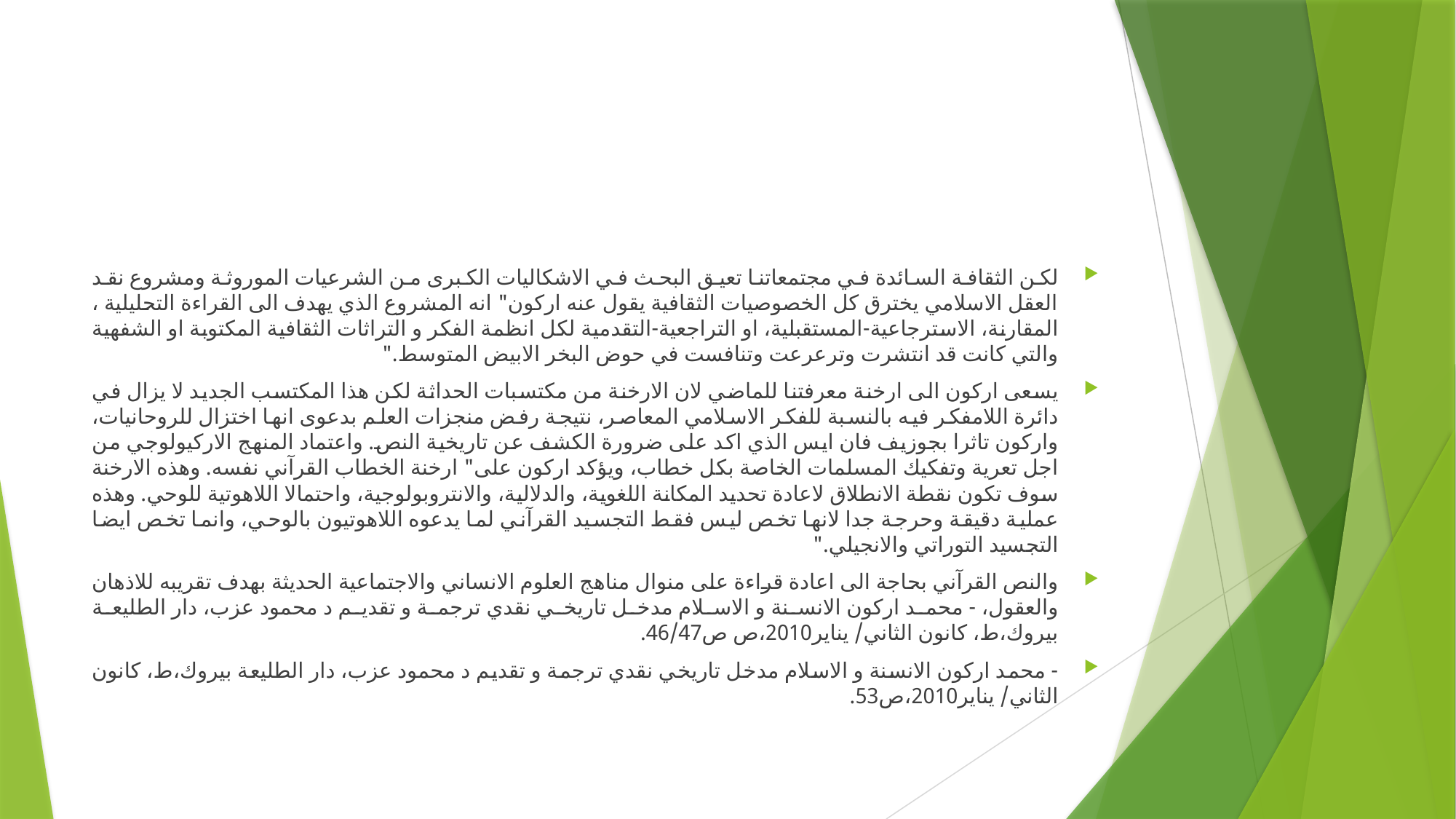

#
لكن الثقافة السائدة في مجتمعاتنا تعيق البحث في الاشكاليات الكبرى من الشرعيات الموروثة ومشروع نقد العقل الاسلامي يخترق كل الخصوصيات الثقافية يقول عنه اركون" انه المشروع الذي يهدف الى القراءة التحليلية ، المقارنة، الاسترجاعية-المستقبلية، او التراجعية-التقدمية لكل انظمة الفكر و التراثات الثقافية المكتوبة او الشفهية والتي كانت قد انتشرت وترعرعت وتنافست في حوض البخر الابيض المتوسط."
يسعى اركون الى ارخنة معرفتنا للماضي لان الارخنة من مكتسبات الحداثة لكن هذا المكتسب الجديد لا يزال في دائرة اللامفكر فيه بالنسبة للفكر الاسلامي المعاصر، نتيجة رفض منجزات العلم بدعوى انها اختزال للروحانيات، واركون تاثرا بجوزيف فان ايس الذي اكد على ضرورة الكشف عن تاريخية النص. واعتماد المنهج الاركيولوجي من اجل تعرية وتفكيك المسلمات الخاصة بكل خطاب، ويؤكد اركون على" ارخنة الخطاب القرآني نفسه. وهذه الارخنة سوف تكون نقطة الانطلاق لاعادة تحديد المكانة اللغوية، والدلالية، والانتروبولوجية، واحتمالا اللاهوتية للوحي. وهذه عملية دقيقة وحرجة جدا لانها تخص ليس فقط التجسيد القرآني لما يدعوه اللاهوتيون بالوحي، وانما تخص ايضا التجسيد التوراتي والانجيلي."
والنص القرآني بحاجة الى اعادة قراءة على منوال مناهج العلوم الانساني والاجتماعية الحديثة بهدف تقريبه للاذهان والعقول، - محمد اركون الانسنة و الاسلام مدخل تاريخي نقدي ترجمة و تقديم د محمود عزب، دار الطليعة بيروك،ط، كانون الثاني/ يناير2010،ص ص46/47.
- محمد اركون الانسنة و الاسلام مدخل تاريخي نقدي ترجمة و تقديم د محمود عزب، دار الطليعة بيروك،ط، كانون الثاني/ يناير2010،ص53.